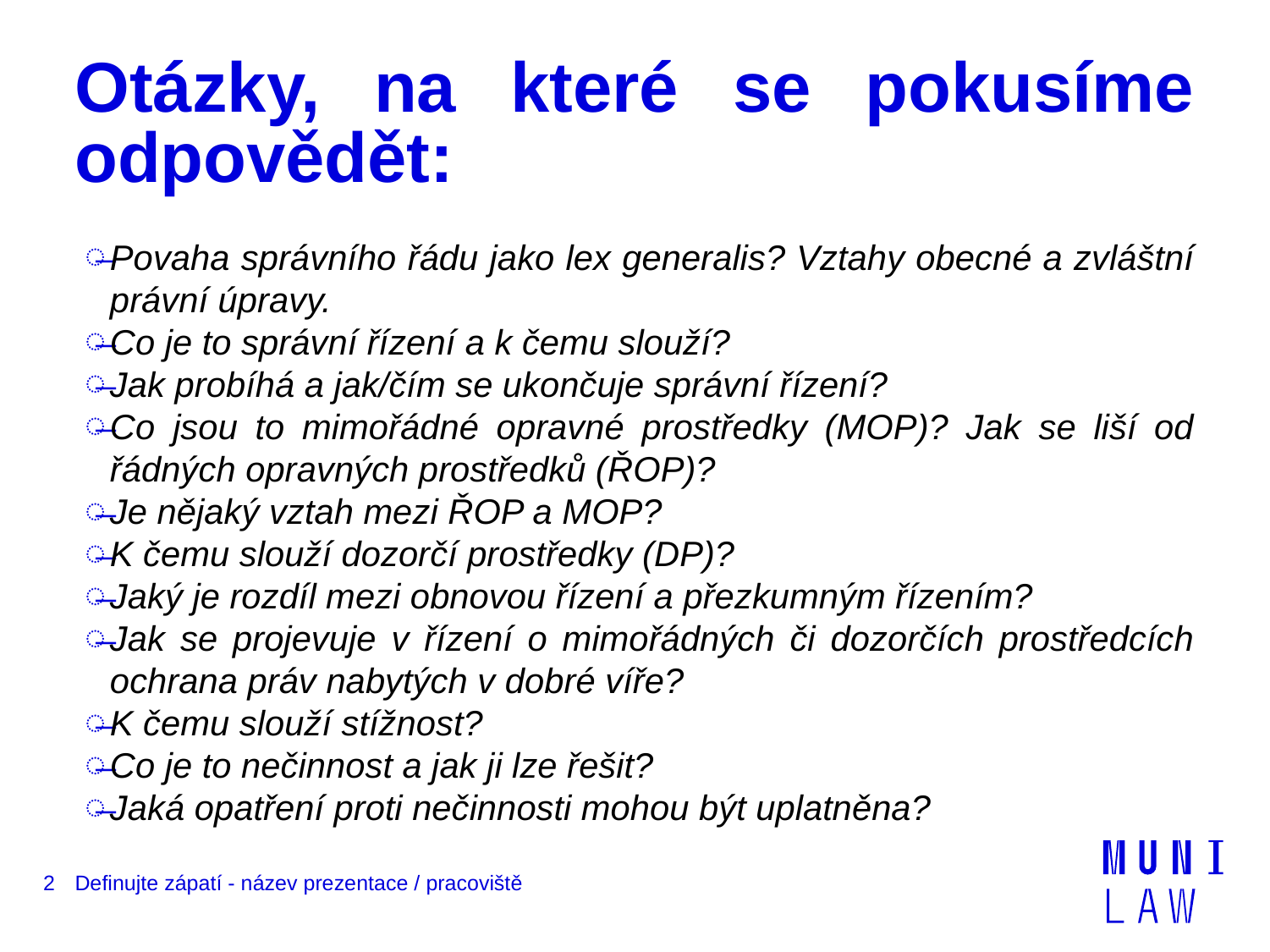

# Otázky, na které se pokusíme odpovědět:
Povaha správního řádu jako lex generalis? Vztahy obecné a zvláštní právní úpravy.
Co je to správní řízení a k čemu slouží?
Jak probíhá a jak/čím se ukončuje správní řízení?
Co jsou to mimořádné opravné prostředky (MOP)? Jak se liší od řádných opravných prostředků (ŘOP)?
Je nějaký vztah mezi ŘOP a MOP?
K čemu slouží dozorčí prostředky (DP)?
Jaký je rozdíl mezi obnovou řízení a přezkumným řízením?
Jak se projevuje v řízení o mimořádných či dozorčích prostředcích ochrana práv nabytých v dobré víře?
K čemu slouží stížnost?
Co je to nečinnost a jak ji lze řešit?
Jaká opatření proti nečinnosti mohou být uplatněna?

2
Definujte zápatí - název prezentace / pracoviště